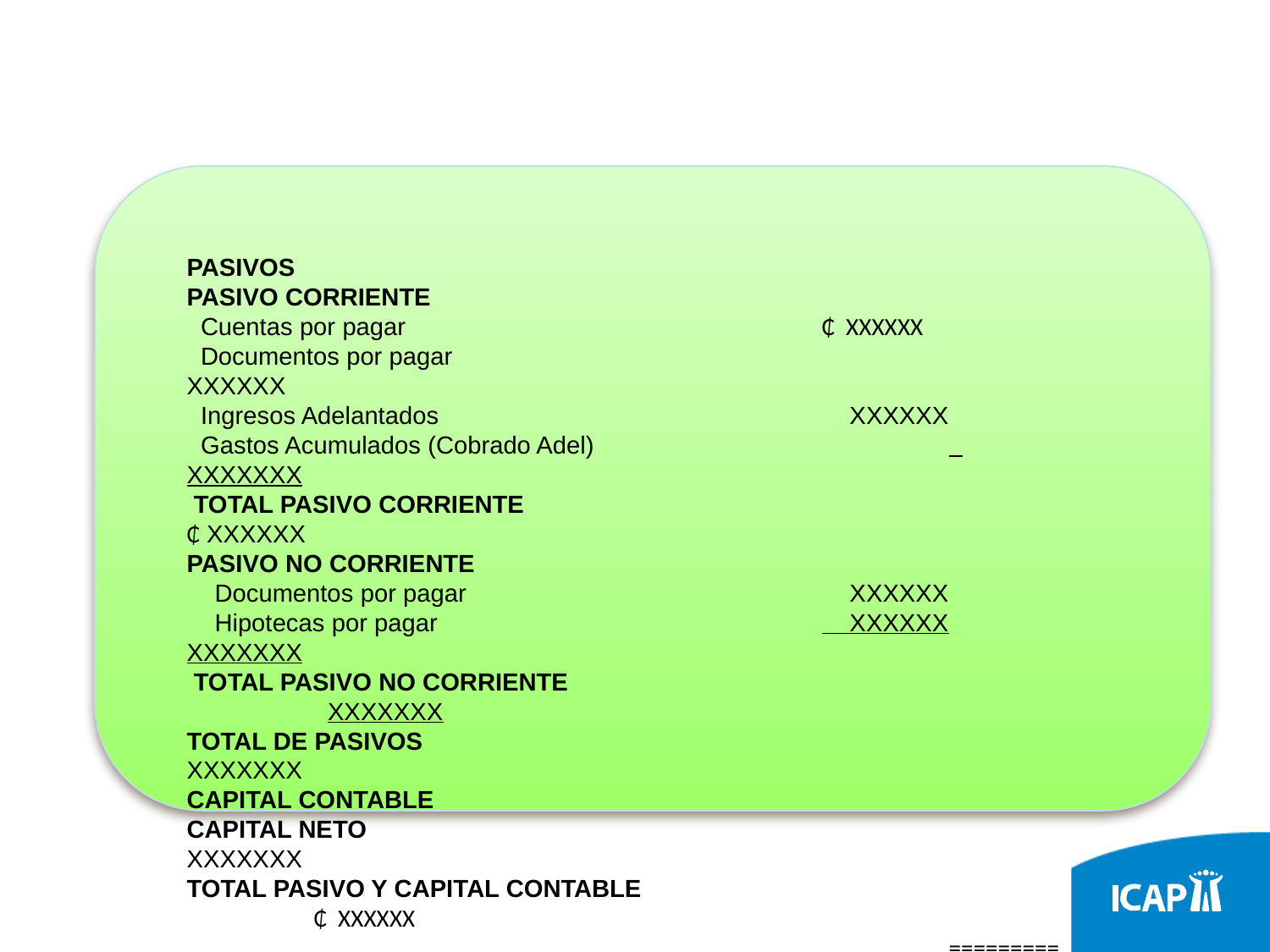

PASIVOS
PASIVO CORRIENTE
  Cuentas por pagar		           		₵  XXXXXX
  Documentos por pagar				    XXXXXX
  Ingresos Adelantados				    XXXXXX
  Gastos Acumulados (Cobrado Adel)			   XXXXXXX
 TOTAL PASIVO CORRIENTE                                                                               ₵ XXXXXX
PASIVO NO CORRIENTE
    Documentos por pagar			    XXXXXX
    Hipotecas por pagar				    XXXXXX      XXXXXXX
 TOTAL PASIVO NO CORRIENTE				  XXXXXXX
TOTAL DE PASIVOS					  XXXXXXX
CAPITAL CONTABLE
CAPITAL NETO					  XXXXXXX
TOTAL PASIVO Y CAPITAL CONTABLE				₵  XXXXXX
						=========